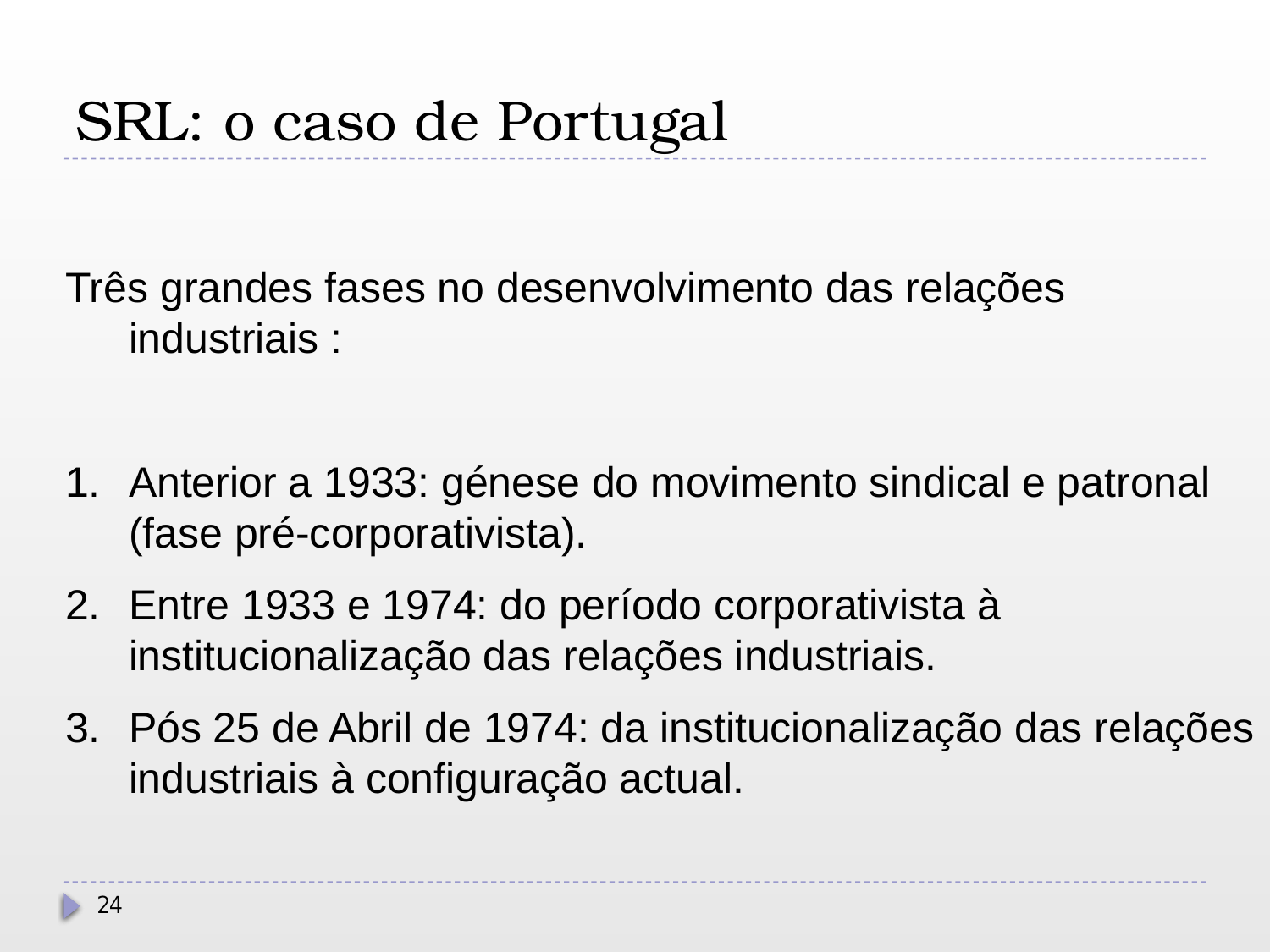

# SRL: o caso de Portugal
Três grandes fases no desenvolvimento das relações industriais :

Anterior a 1933: génese do movimento sindical e patronal (fase pré-corporativista).
Entre 1933 e 1974: do período corporativista à institucionalização das relações industriais.
Pós 25 de Abril de 1974: da institucionalização das relações industriais à configuração actual.

24